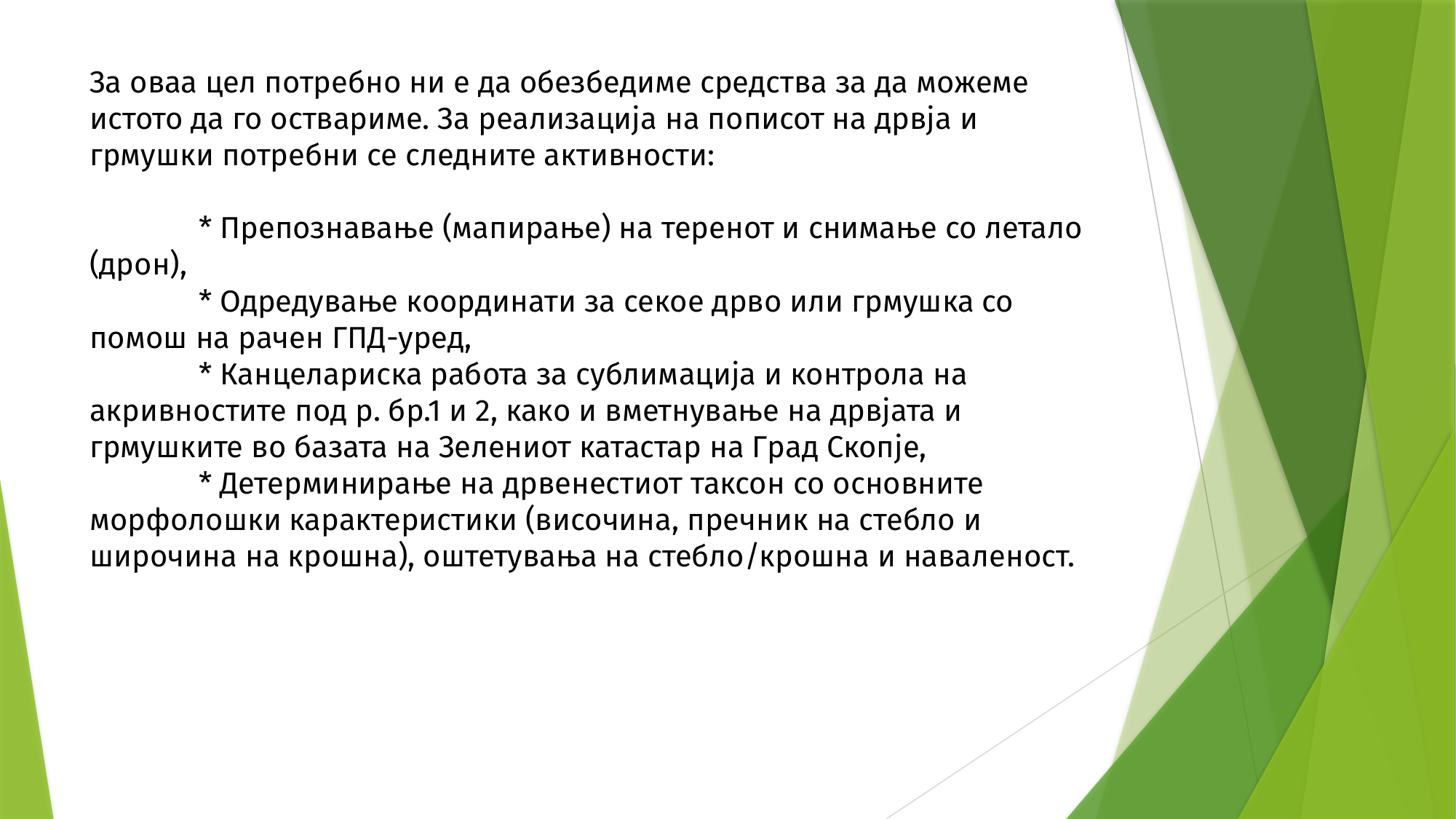

# За оваа цел потребно ни е да обезбедиме средства за да можеме истото да го оствариме. За реализација на пописот на дрвја и грмушки потребни се следните активности: * Препознавање (мапирање) на теренот и снимање со летало (дрон), * Одредување координати за секое дрво или грмушка со помош на рачен ГПД-уред, * Канцелариска работа за сублимација и контрола на акривностите под р. бр.1 и 2, како и вметнување на дрвјата и грмушките во базата на Зелениот катастар на Град Скопје, * Детерминирање на дрвенестиот таксон со основните морфолошки карактеристики (височина, пречник на стебло и широчина на крошна), оштетувања на стебло/крошна и наваленост.